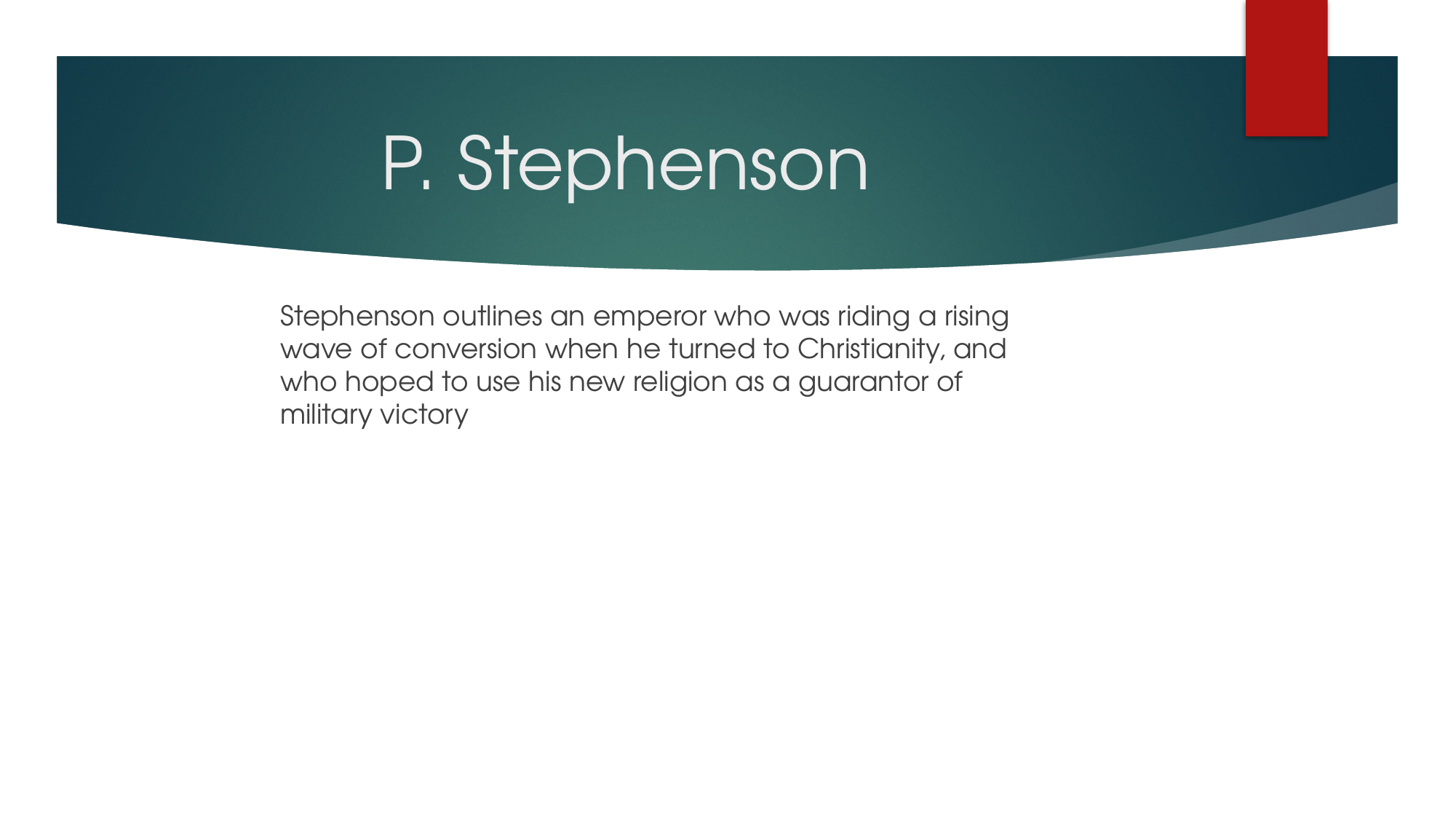

# P. Stephenson

Stephenson outlines an emperor who was riding a rising wave of conversion when he turned to Christianity, and who hoped to use his new religion as a guarantor of military victory